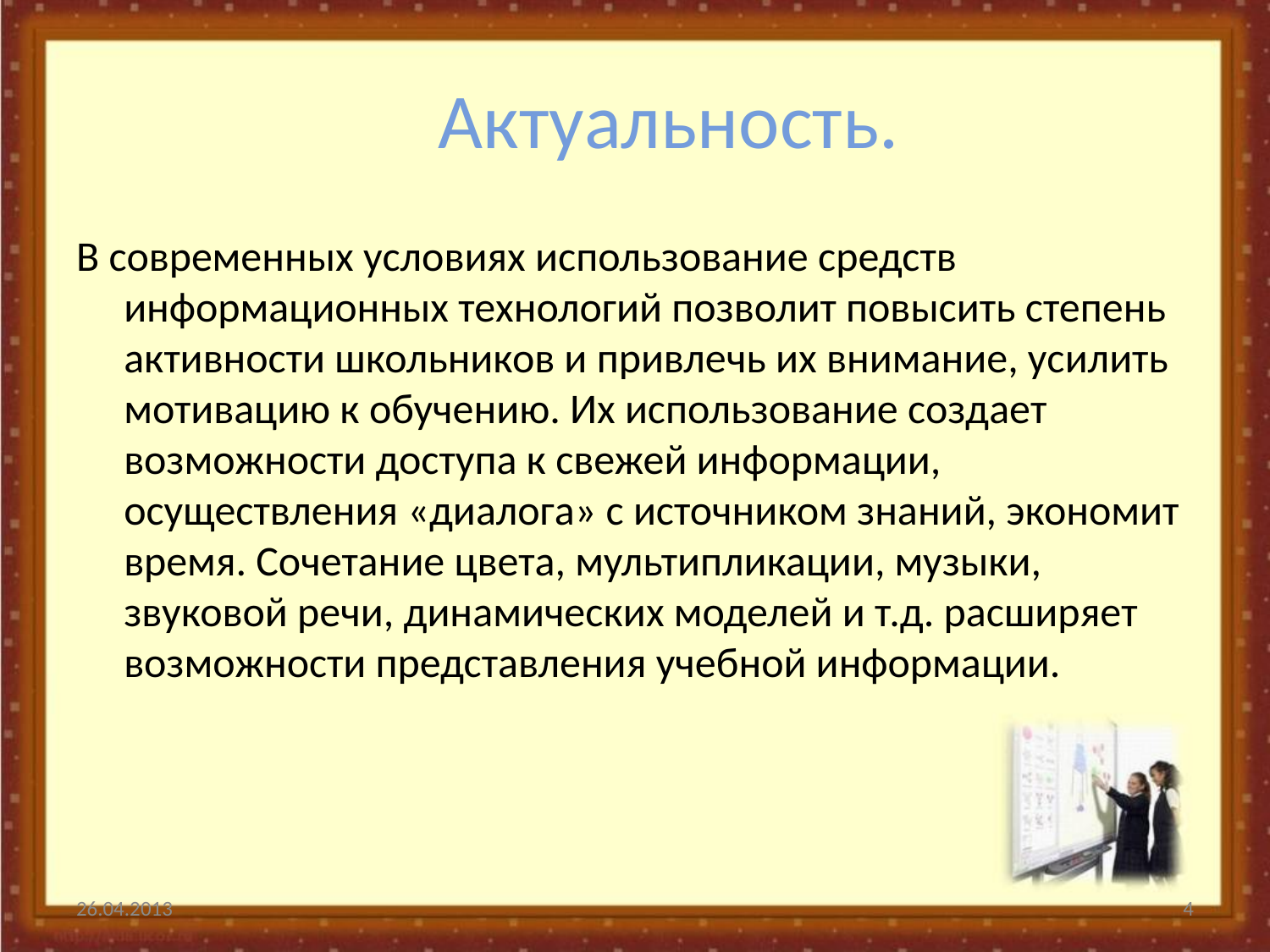

# Актуальность.
В современных условиях использование средств информационных технологий позволит повысить степень активности школьников и привлечь их внимание, усилить мотивацию к обучению. Их использование создает возможности доступа к свежей информации, осуществления «диалога» с источником знаний, экономит время. Сочетание цвета, мультипликации, музыки, звуковой речи, динамических моделей и т.д. расширяет возможности представления учебной информации.
26.04.2013
4